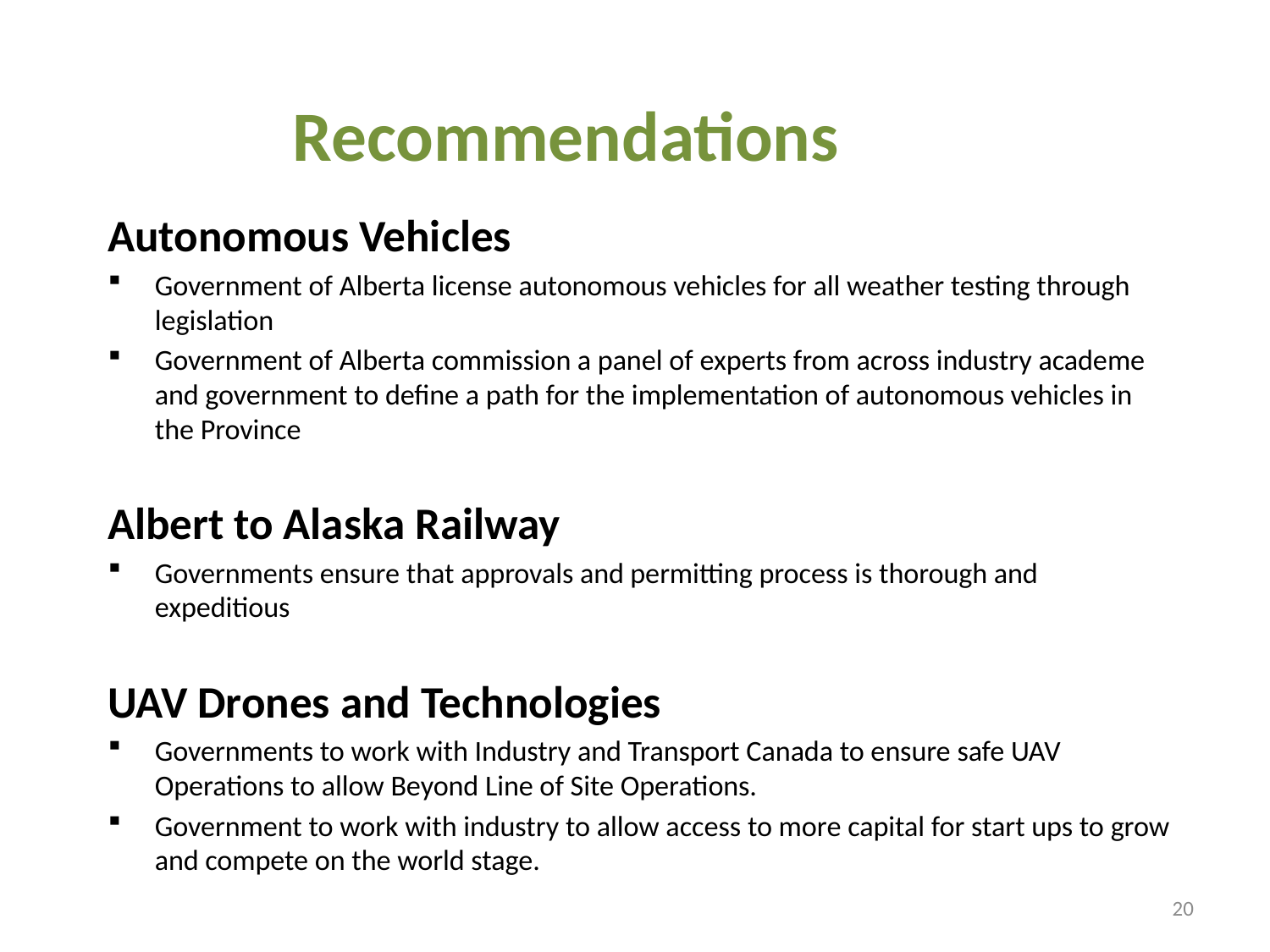

Recommendations
Autonomous Vehicles
Government of Alberta license autonomous vehicles for all weather testing through legislation
Government of Alberta commission a panel of experts from across industry academe and government to define a path for the implementation of autonomous vehicles in the Province

Albert to Alaska Railway
Governments ensure that approvals and permitting process is thorough and expeditious

UAV Drones and Technologies
Governments to work with Industry and Transport Canada to ensure safe UAV Operations to allow Beyond Line of Site Operations.
Government to work with industry to allow access to more capital for start ups to grow and compete on the world stage.
20